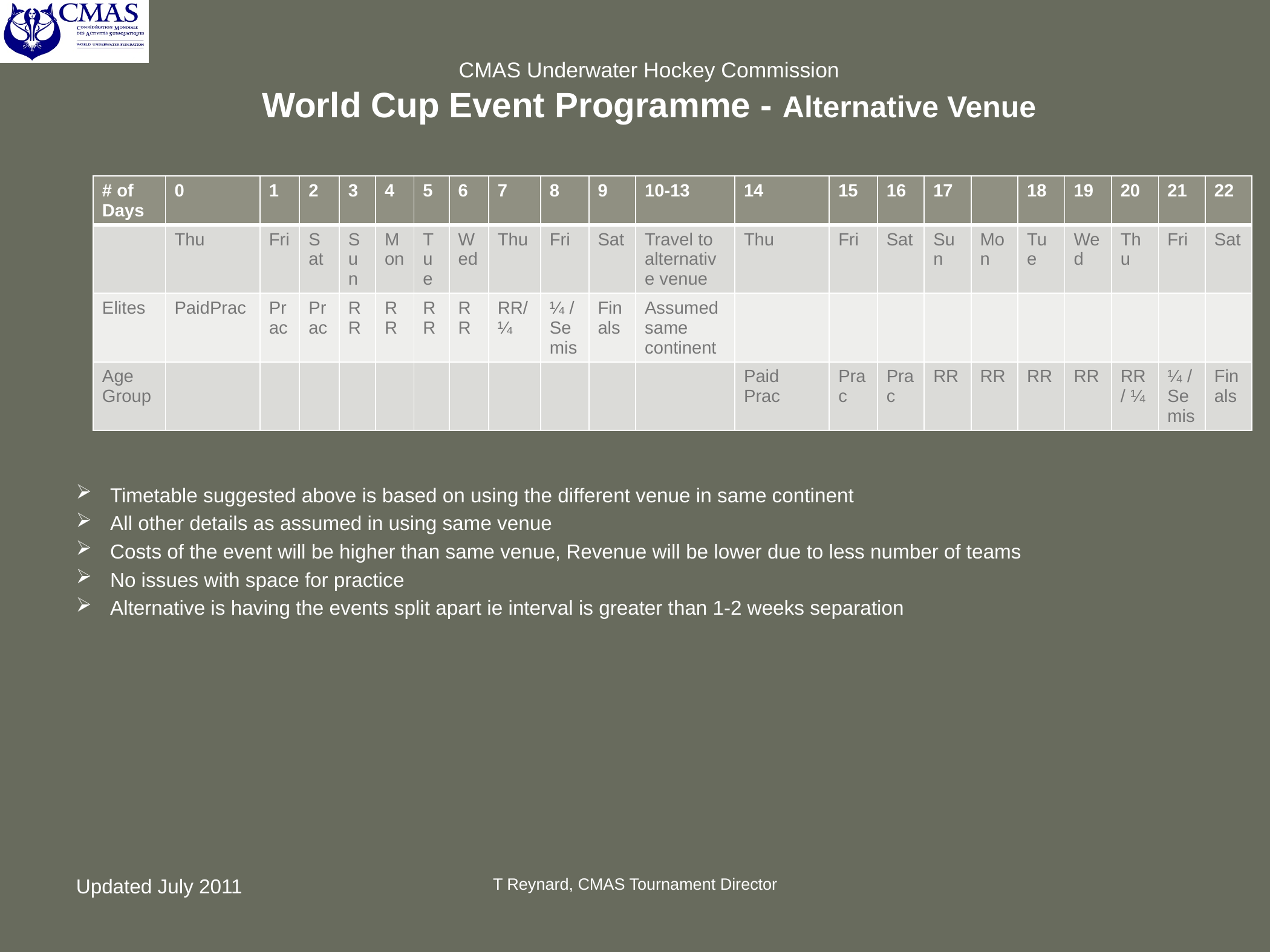

CMAS Underwater Hockey Commission
World Cup Event Programme - Alternative Venue
| # of Days | 0 | 1 | 2 | 3 | 4 | 5 | 6 | 7 | 8 | 9 | 10-13 | 14 | 15 | 16 | 17 |  | 18 | 19 | 20 | 21 | 22 |
| --- | --- | --- | --- | --- | --- | --- | --- | --- | --- | --- | --- | --- | --- | --- | --- | --- | --- | --- | --- | --- | --- |
|  | Thu | Fri | Sat | Sun | Mon | Tue | Wed | Thu | Fri | Sat | Travel to alternative venue | Thu | Fri | Sat | Sun | Mon | Tue | Wed | Thu | Fri | Sat |
| Elites | PaidPrac | Prac | Prac | RR | RR | RR | RR | RR/ ¼ | ¼ / Semis | Finals | Assumed same continent |  |  |  |  |  |  |  |  |  |  |
| Age Group |  |  |  |  |  |  |  |  |  |  |  | Paid Prac | Prac | Prac | RR | RR | RR | RR | RR/ ¼ | ¼ / Semis | Finals |
Timetable suggested above is based on using the different venue in same continent
All other details as assumed in using same venue
Costs of the event will be higher than same venue, Revenue will be lower due to less number of teams
No issues with space for practice
Alternative is having the events split apart ie interval is greater than 1-2 weeks separation
Updated July 2011
T Reynard, CMAS Tournament Director